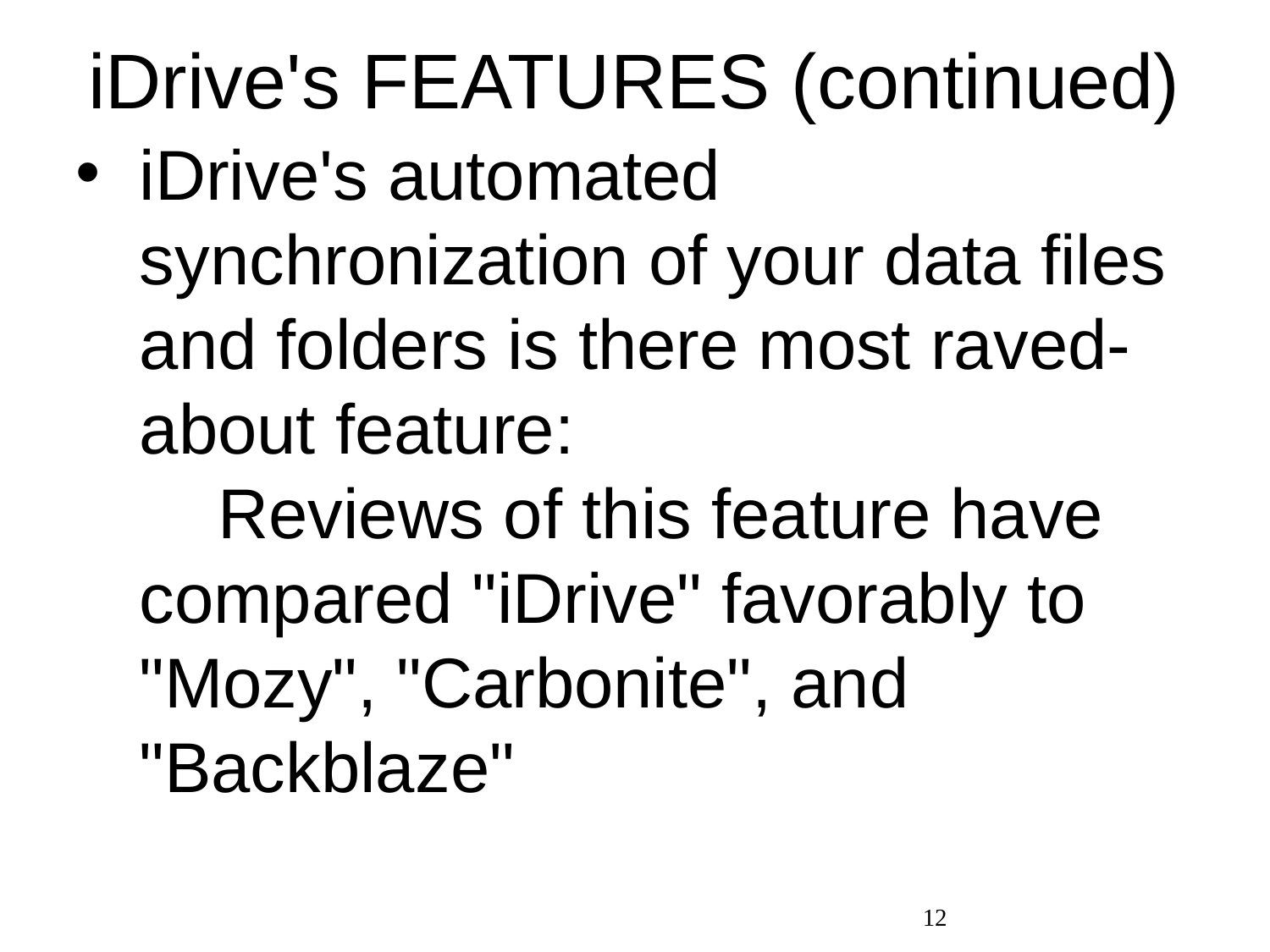

# iDrive's FEATURES (continued)
iDrive's automated synchronization of your data files and folders is there most raved-about feature:                                     Reviews of this feature have  compared "iDrive" favorably to "Mozy", "Carbonite", and "Backblaze"
12